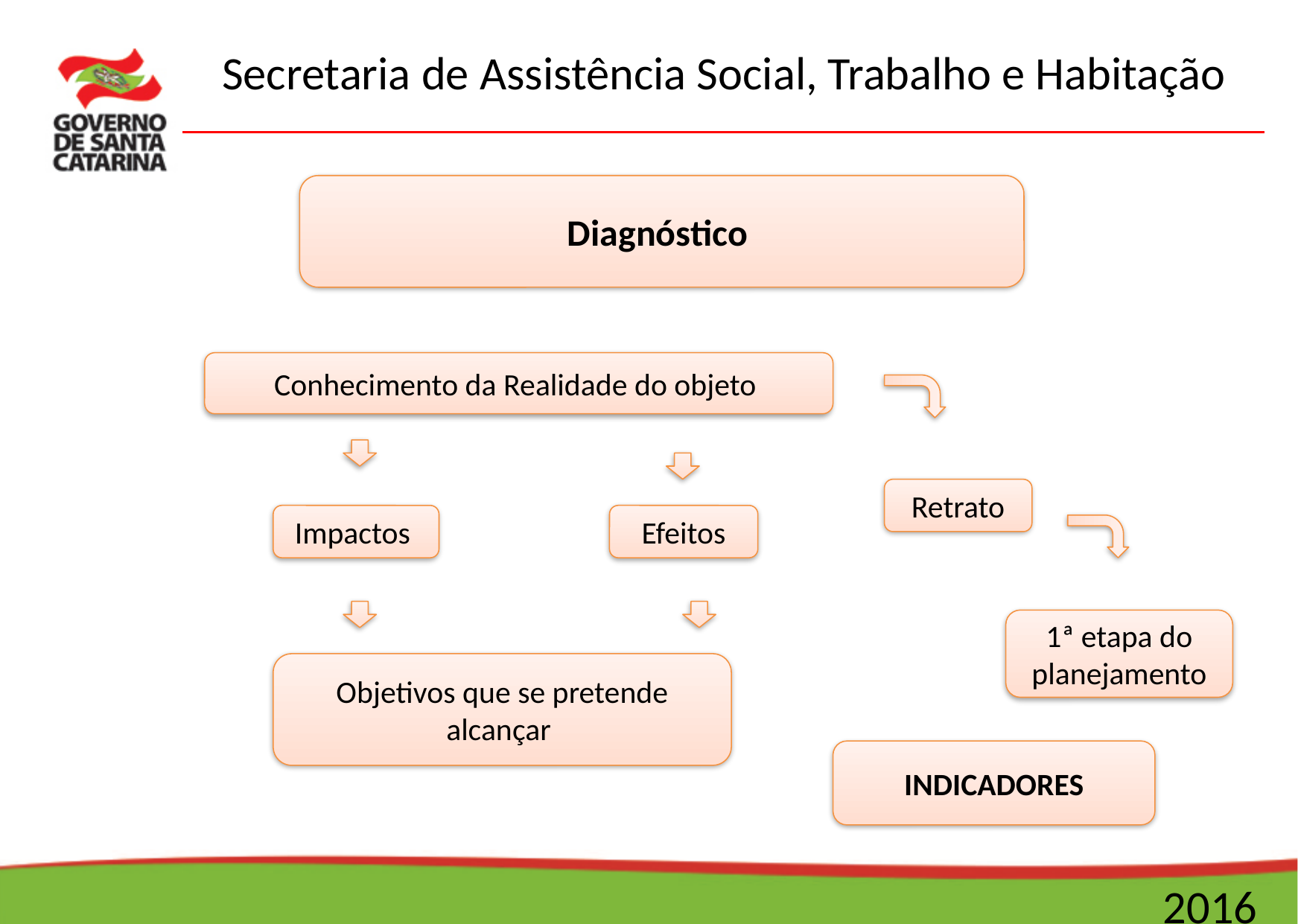

Diagnóstico
Conhecimento da Realidade do objeto

Retrato
Impactos
Efeitos

1ª etapa do planejamento
Objetivos que se pretende alcançar
INDICADORES